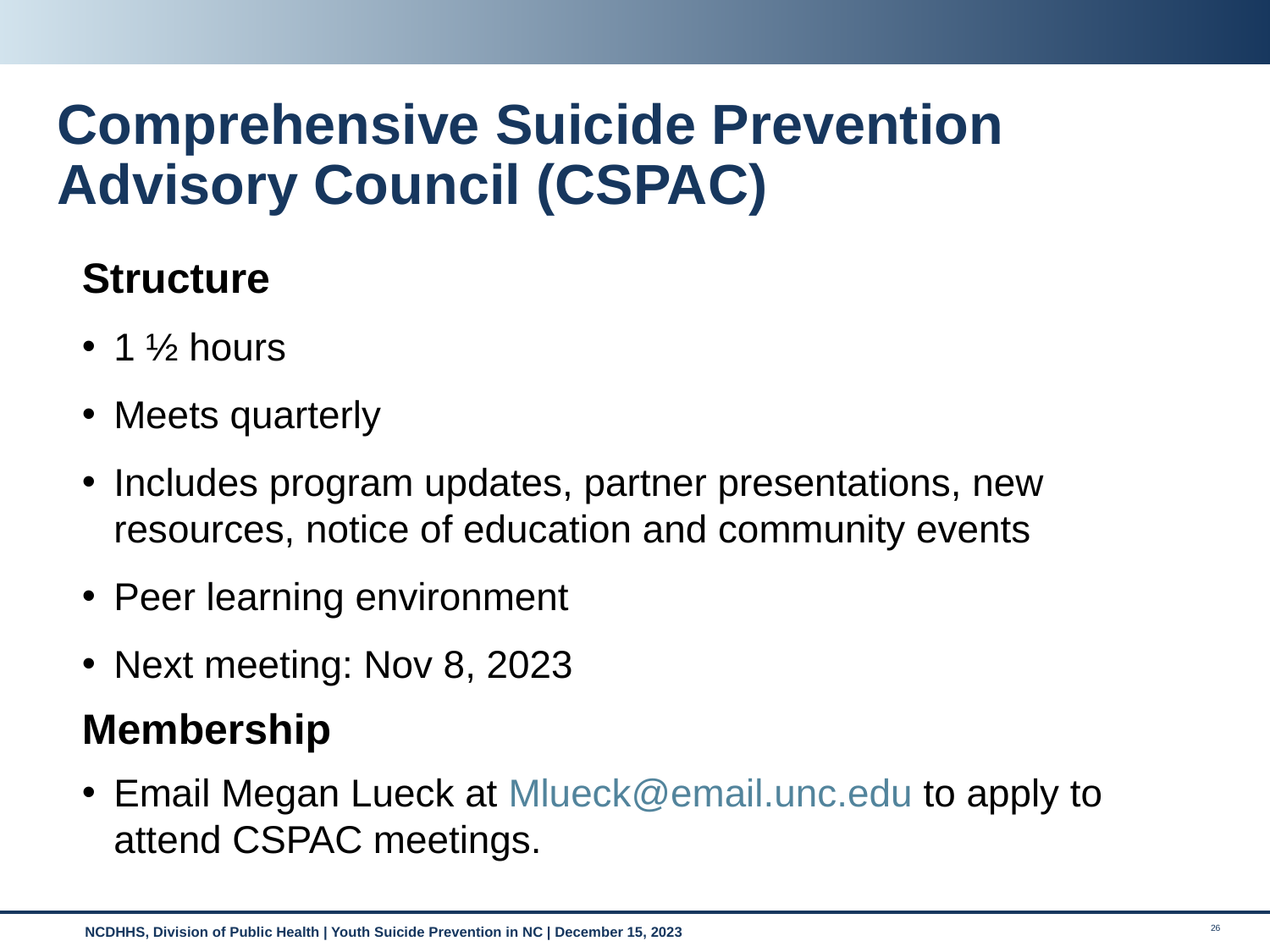

# Comprehensive Suicide Prevention Advisory Council (CSPAC)
Structure
1 ½ hours
Meets quarterly
Includes program updates, partner presentations, new resources, notice of education and community events
Peer learning environment
Next meeting: Nov 8, 2023
Membership
Email Megan Lueck at Mlueck@email.unc.edu to apply to attend CSPAC meetings.